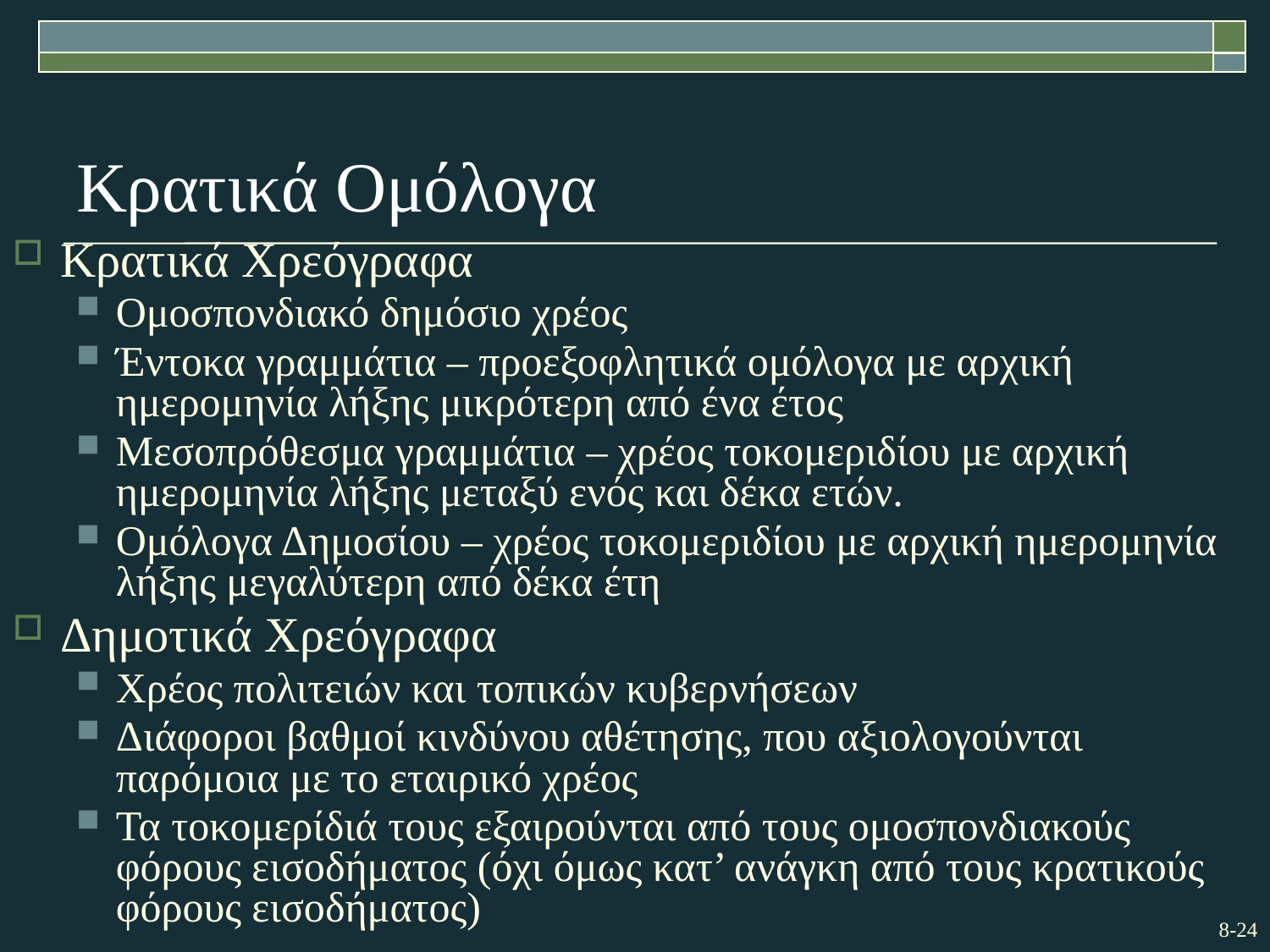

# Κρατικά Ομόλογα
Κρατικά Χρεόγραφα
Ομοσπονδιακό δημόσιο χρέος
Έντοκα γραμμάτια – προεξοφλητικά ομόλογα με αρχική ημερομηνία λήξης μικρότερη από ένα έτος
Μεσοπρόθεσμα γραμμάτια – χρέος τοκομεριδίου με αρχική ημερομηνία λήξης μεταξύ ενός και δέκα ετών.
Ομόλογα Δημοσίου – χρέος τοκομεριδίου με αρχική ημερομηνία λήξης μεγαλύτερη από δέκα έτη
Δημοτικά Χρεόγραφα
Χρέος πολιτειών και τοπικών κυβερνήσεων
Διάφοροι βαθμοί κινδύνου αθέτησης, που αξιολογούνται παρόμοια με το εταιρικό χρέος
Τα τοκομερίδιά τους εξαιρούνται από τους ομοσπονδιακούς φόρους εισοδήματος (όχι όμως κατ’ ανάγκη από τους κρατικούς φόρους εισοδήματος)